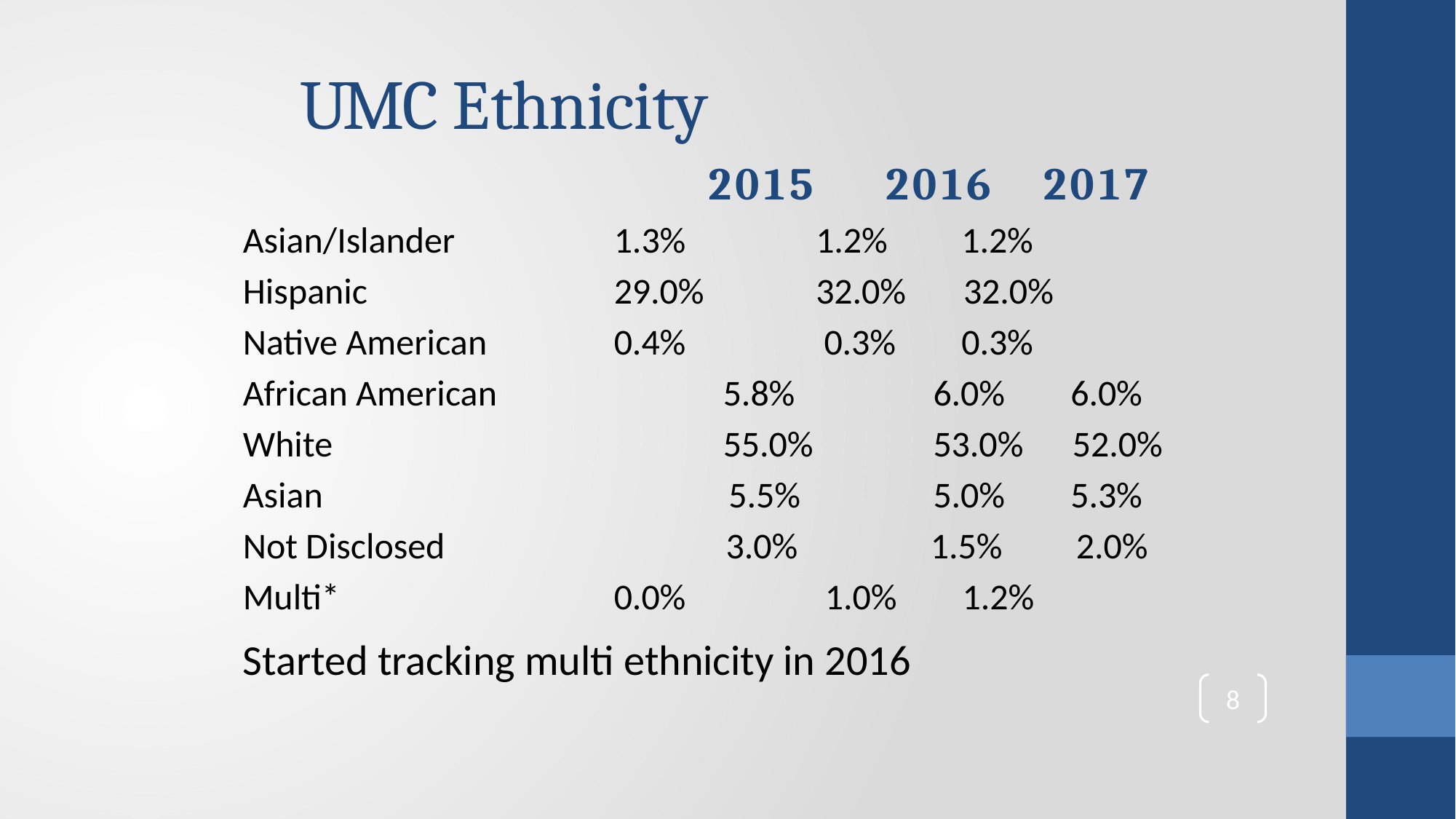

# UMC Ethnicity
					2015       2016     2017
Asian/Islander		  1.3%	         	1.2%         1.2%
Hispanic			  29.0%	          	32.0%       32.0%
Native American	 	  0.4%	        	 0.3%        0.3%
African American	 	  5.8%	            	 6.0%        6.0%
White			   	  55.0%             	 53.0%      52.0%
Asian			                5.5%	            	 5.0%        5.3%
Not Disclosed	                             3.0%	              1.5%         2.0%
Multi*			  0.0%                 1.0%        1.2%
Started tracking multi ethnicity in 2016
8